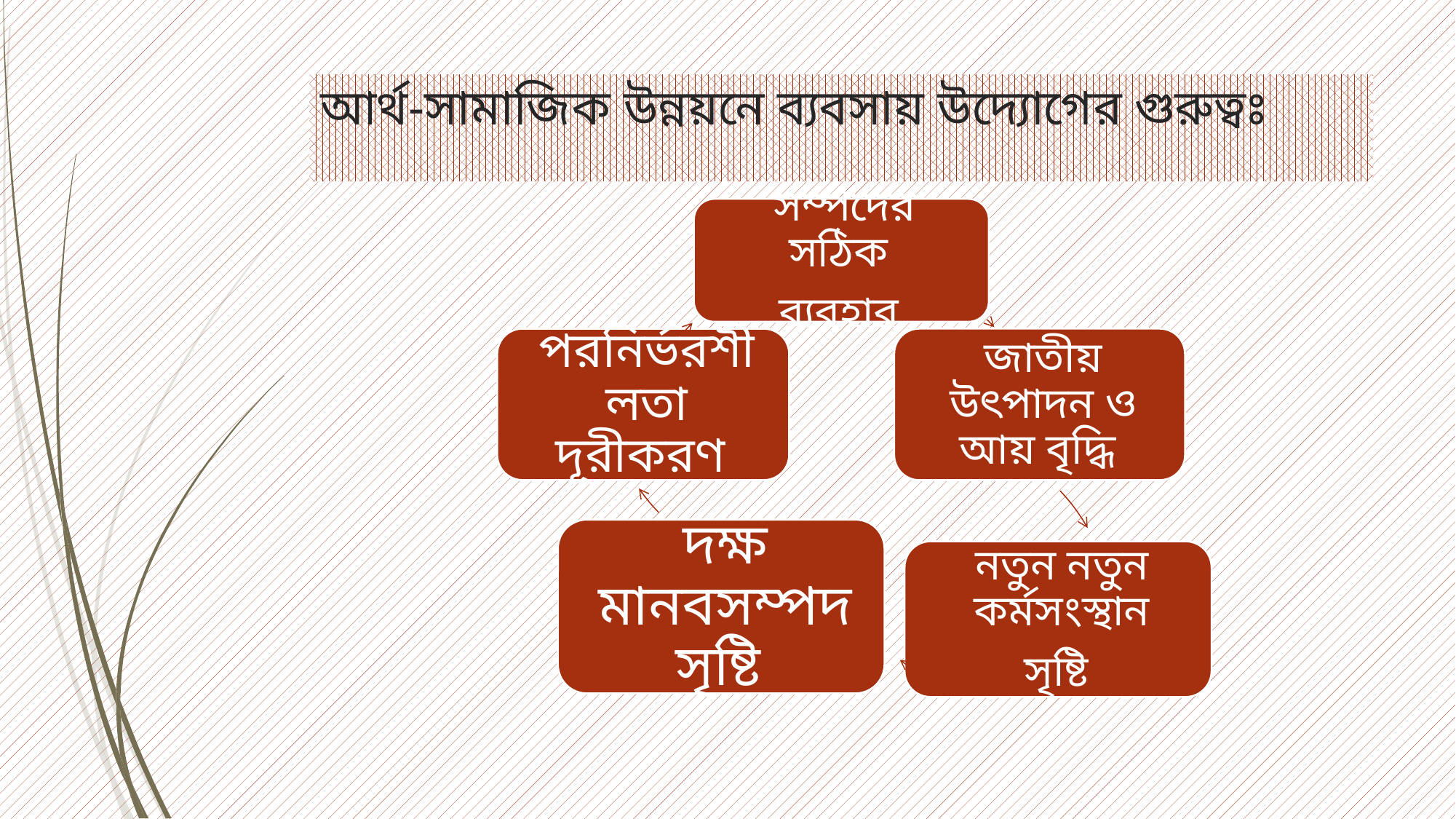

# আর্থ-সামাজিক উন্নয়নে ব্যবসায় উদ্যোগের গুরুত্বঃ
সম্পদের সঠিক
ব্যবহার
জাতীয় উৎপাদন ও আয় বৃদ্ধি
নতুন নতুন কর্মসংস্থান
সৃষ্টি
দক্ষ মানবসম্পদ সৃষ্টি
পরনির্ভরশীলতা দূরীকরণ